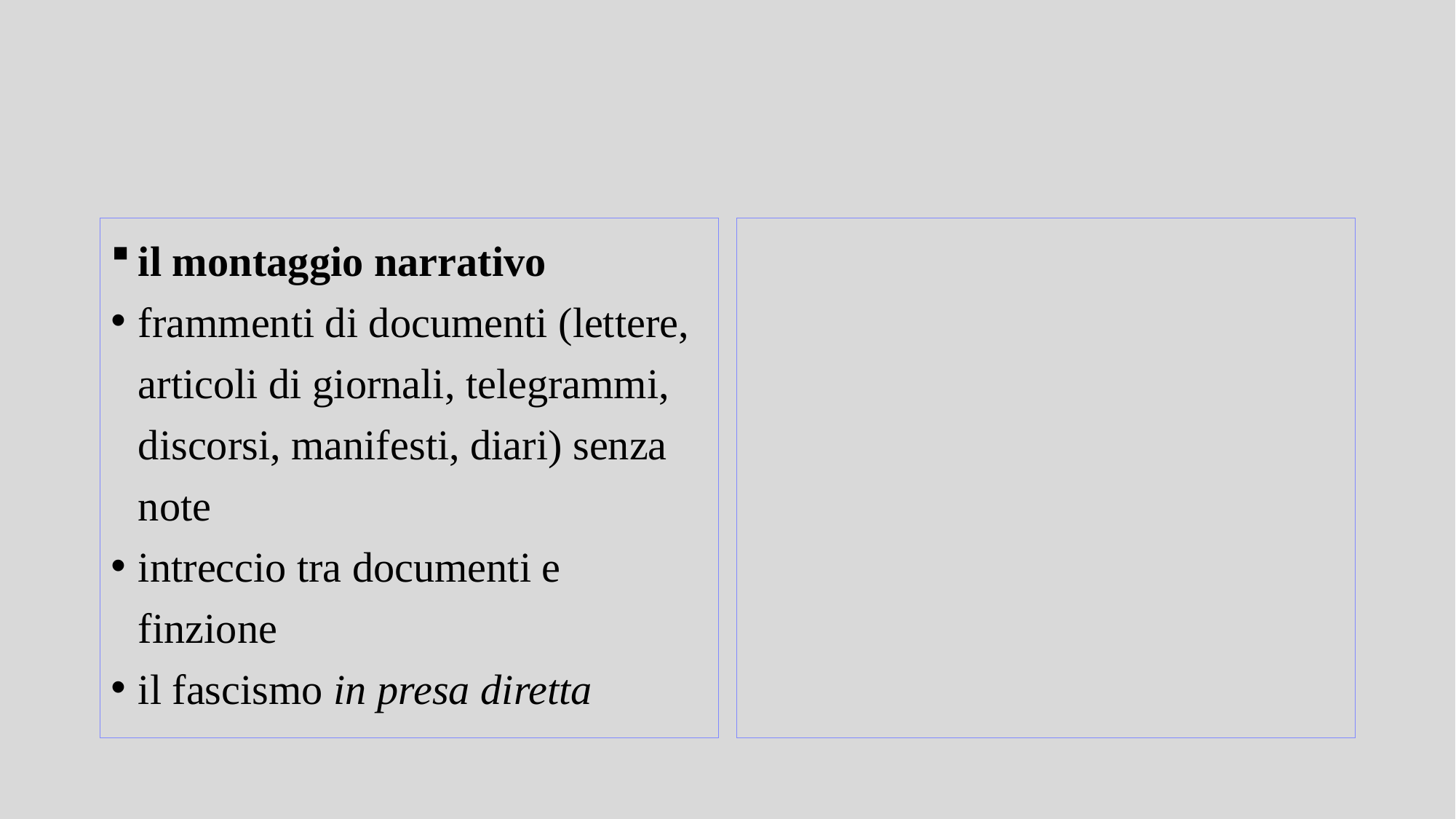

il montaggio narrativo
frammenti di documenti (lettere, articoli di giornali, telegrammi, discorsi, manifesti, diari) senza note
intreccio tra documenti e finzione
il fascismo in presa diretta